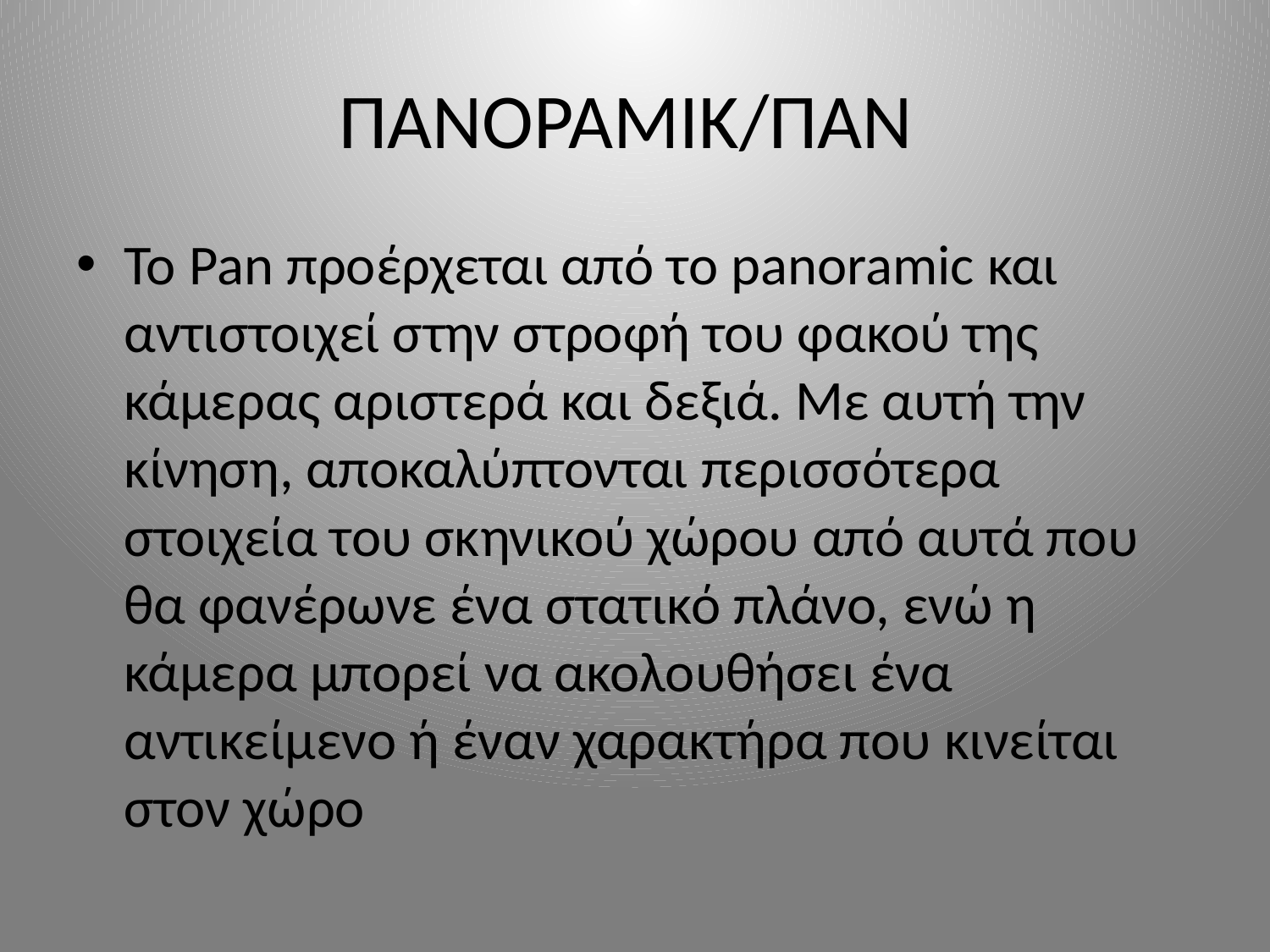

# ΠΑΝΟΡΑΜΙΚ/ΠΑΝ
Το Pan προέρχεται από το panoramic και αντιστοιχεί στην στροφή του φακού της κάμερας αριστερά και δεξιά. Με αυτή την κίνηση, αποκαλύπτονται περισσότερα στοιχεία του σκηνικού χώρου από αυτά που θα φανέρωνε ένα στατικό πλάνο, ενώ η κάμερα μπορεί να ακολουθήσει ένα αντικείμενο ή έναν χαρακτήρα που κινείται στον χώρο